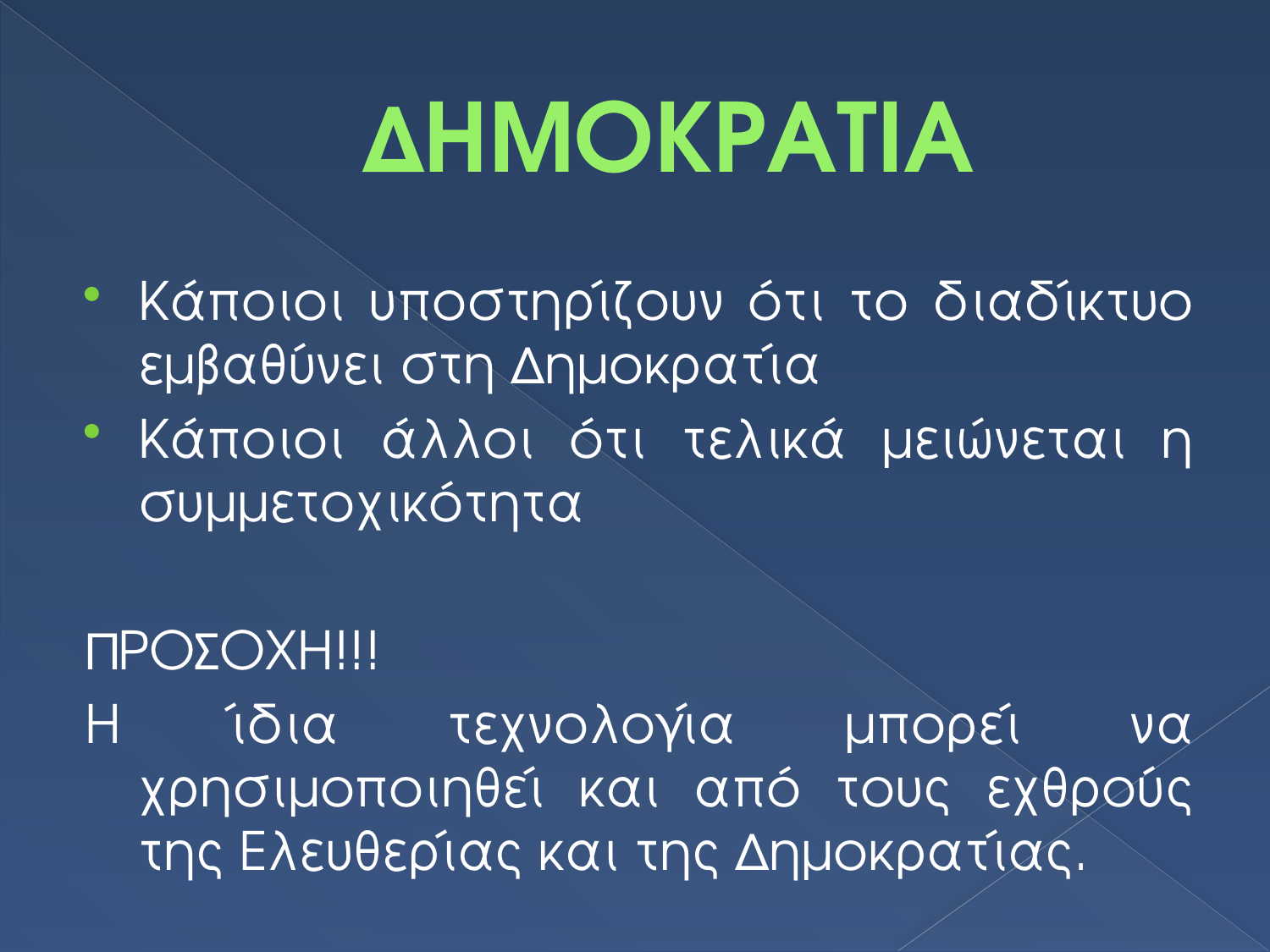

# ΔΗΜΟΚΡΑΤΙΑ
Κάποιοι υποστηρίζουν ότι το διαδίκτυο εμβαθύνει στη Δημοκρατία
Κάποιοι άλλοι ότι τελικά μειώνεται η συμμετοχικότητα

ΠΡΟΣΟΧΗ!!!
Η ίδια τεχνολογία μπορεί να χρησιμοποιηθεί και από τους εχθρούς της Ελευθερίας και της Δημοκρατίας.